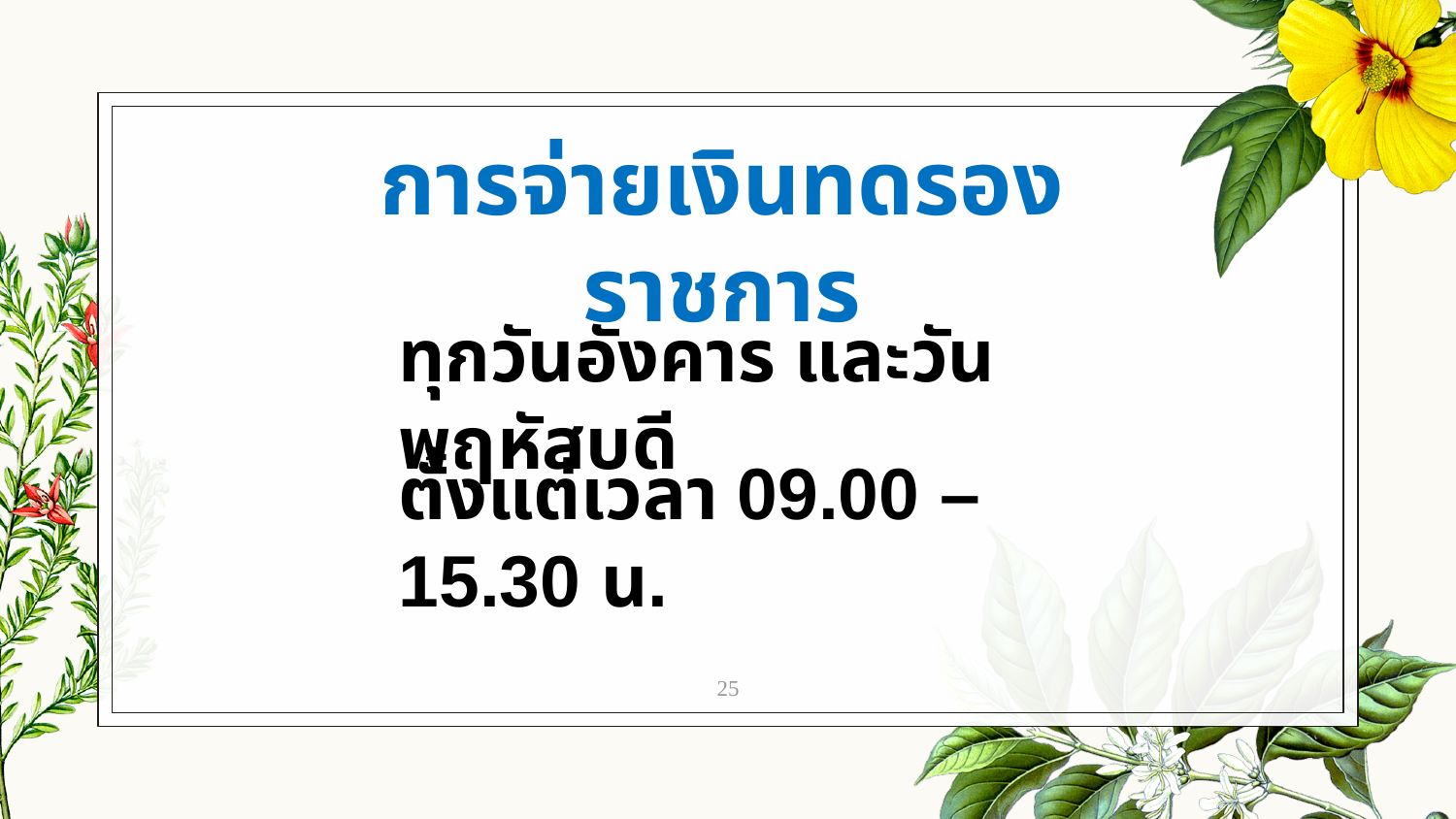

# การจ่ายเงินทดรองราชการ
ทุกวันอังคาร และวันพฤหัสบดี
ตั้งแต่เวลา 09.00 – 15.30 น.
25